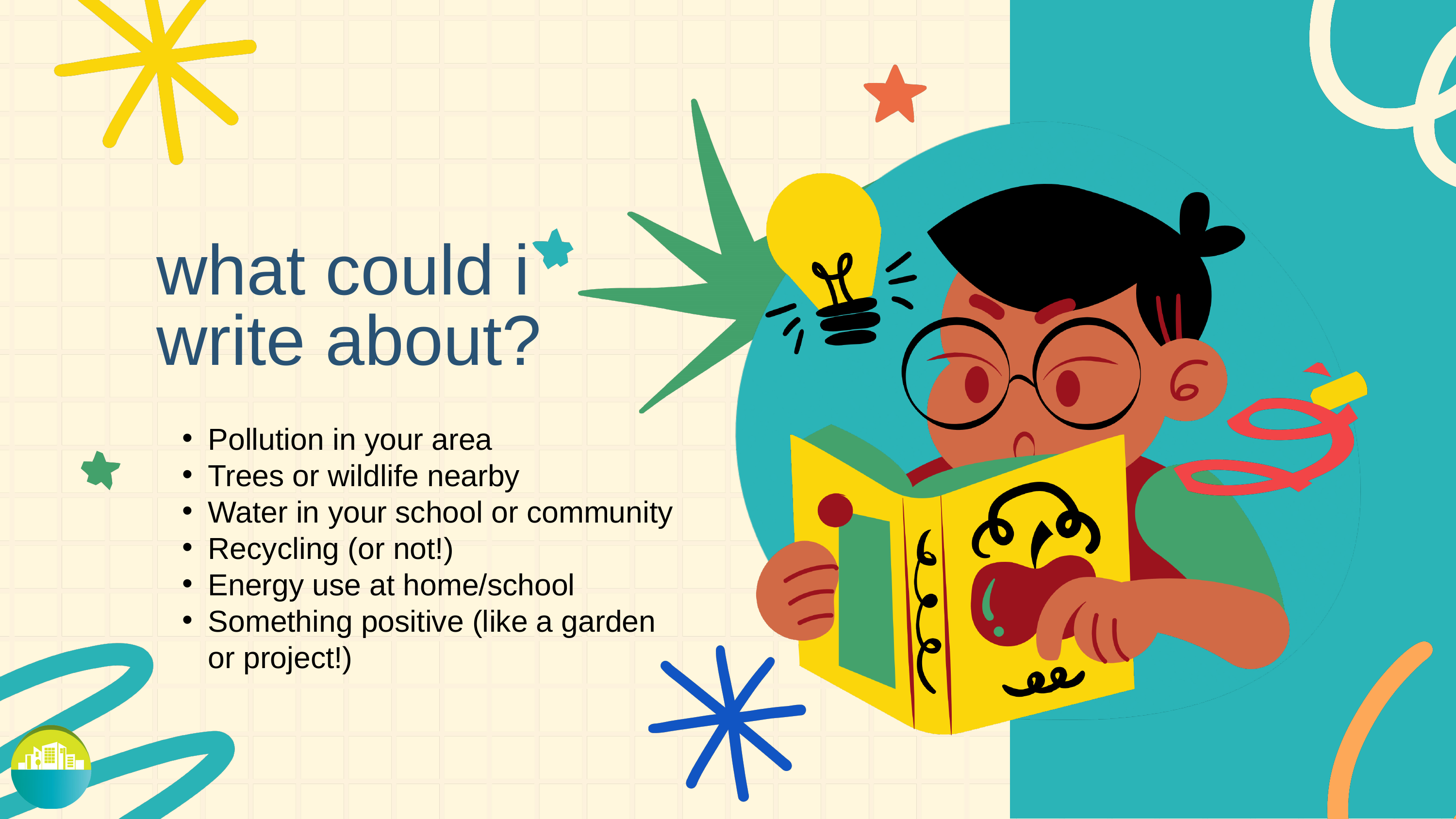

what could i write about?

Pollution in your area
Trees or wildlife nearby
Water in your school or community
Recycling (or not!)
Energy use at home/school
Something positive (like a garden or project!)